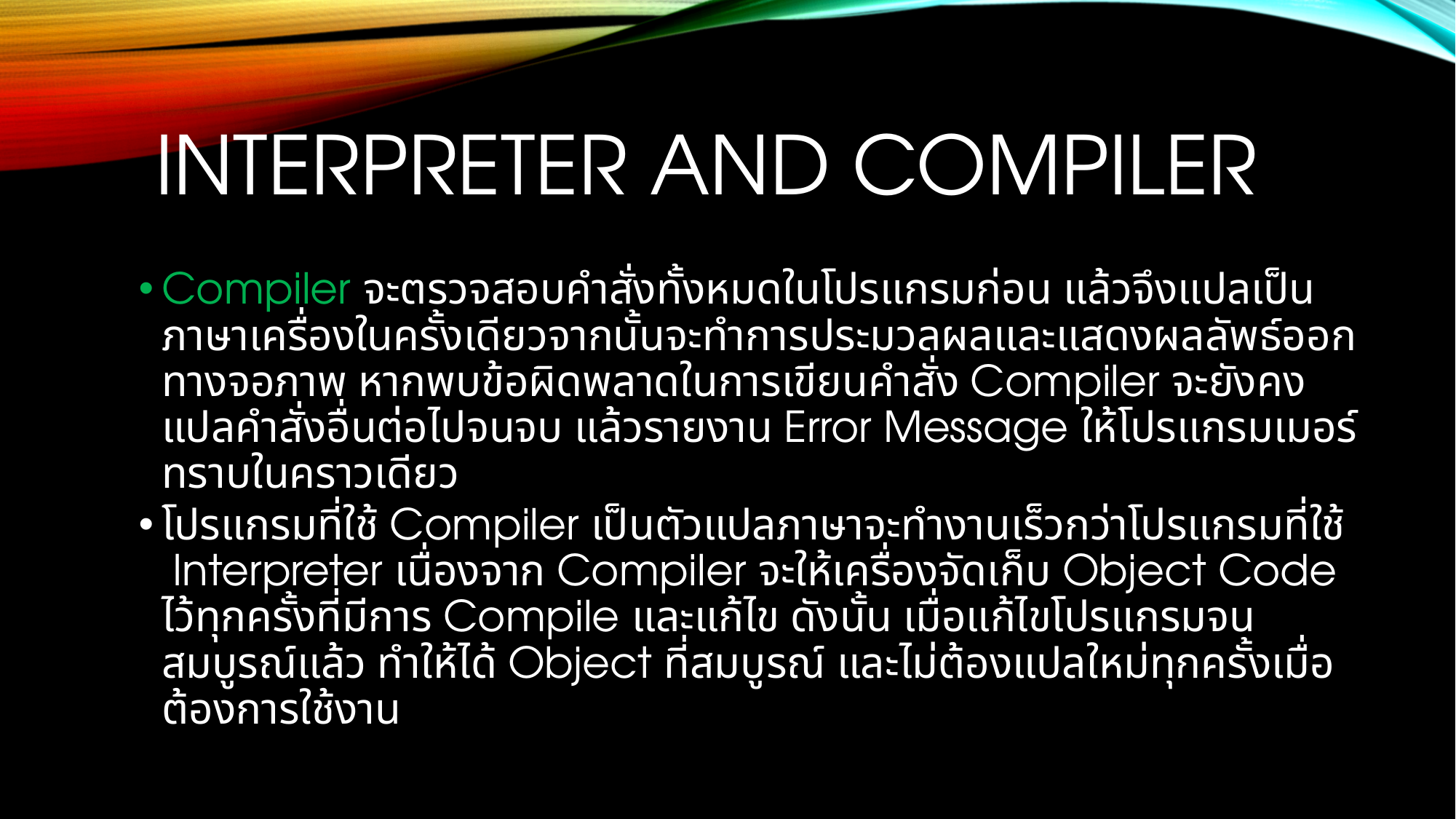

# INTERPRETER AND COMPILER
Compiler จะตรวจสอบคำสั่งทั้งหมดในโปรแกรมก่อน แล้วจึงแปลเป็นภาษาเครื่องในครั้งเดียวจากนั้นจะทำการประมวลผลและแสดงผลลัพธ์ออกทางจอภาพ หากพบข้อผิดพลาดในการเขียนคำสั่ง Compiler จะยังคงแปลคำสั่งอื่นต่อไปจนจบ แล้วรายงาน Error Message ให้โปรแกรมเมอร์ทราบในคราวเดียว
โปรแกรมที่ใช้ Compiler เป็นตัวแปลภาษาจะทำงานเร็วกว่าโปรแกรมที่ใช้ Interpreter เนื่องจาก Compiler จะให้เครื่องจัดเก็บ Object Code ไว้ทุกครั้งที่มีการ Compile และแก้ไข ดังนั้น เมื่อแก้ไขโปรแกรมจนสมบูรณ์แล้ว ทำให้ได้ Object ที่สมบูรณ์ และไม่ต้องแปลใหม่ทุกครั้งเมื่อต้องการใช้งาน